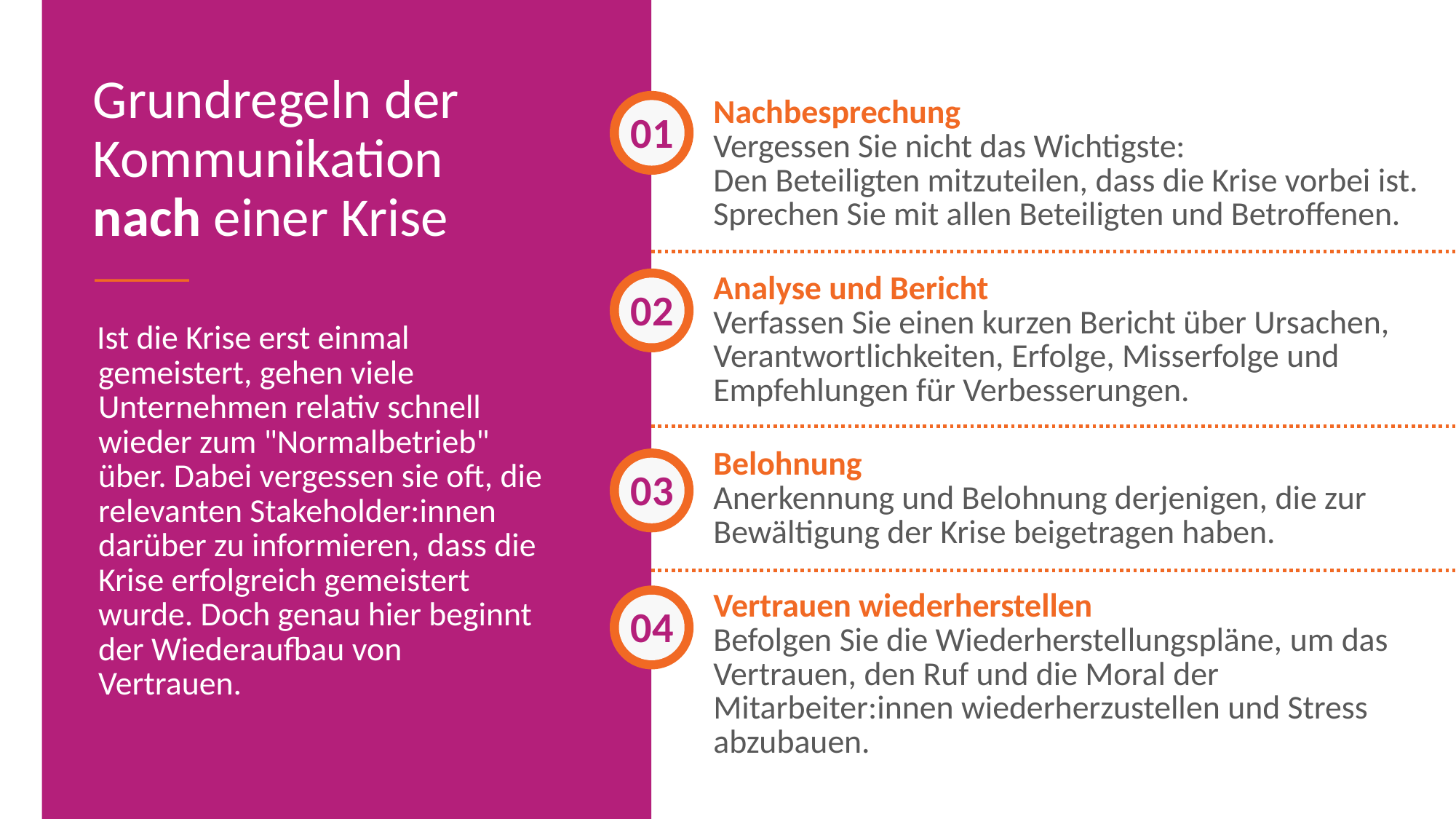

Grundregeln der Kommunikation nach einer Krise

01
Nachbesprechung
Vergessen Sie nicht das Wichtigste:
Den Beteiligten mitzuteilen, dass die Krise vorbei ist. Sprechen Sie mit allen Beteiligten und Betroffenen.

Analyse und Bericht
Verfassen Sie einen kurzen Bericht über Ursachen, Verantwortlichkeiten, Erfolge, Misserfolge und Empfehlungen für Verbesserungen.

Belohnung
Anerkennung und Belohnung derjenigen, die zur Bewältigung der Krise beigetragen haben.

Vertrauen wiederherstellen
Befolgen Sie die Wiederherstellungspläne, um das Vertrauen, den Ruf und die Moral der Mitarbeiter:innen wiederherzustellen und Stress abzubauen.

02

Ist die Krise erst einmal gemeistert, gehen viele Unternehmen relativ schnell wieder zum "Normalbetrieb" über. Dabei vergessen sie oft, die relevanten Stakeholder:innen darüber zu informieren, dass die Krise erfolgreich gemeistert wurde. Doch genau hier beginnt der Wiederaufbau von Vertrauen.

03

04